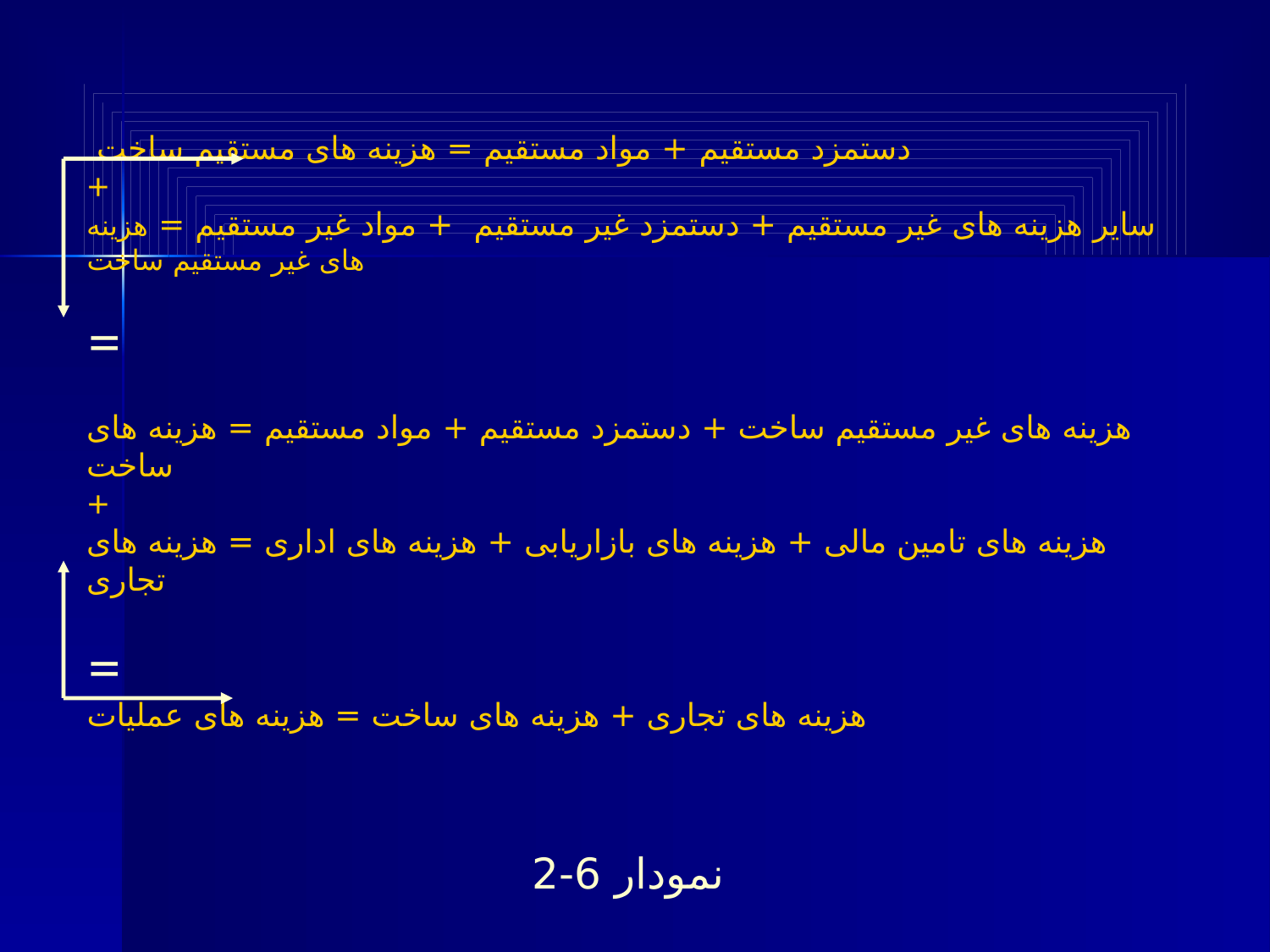

دستمزد مستقیم + مواد مستقیم = هزینه های مستقیم ساخت
+
سایر هزینه های غیر مستقیم + دستمزد غیر مستقیم  + مواد غیر مستقیم = هزینه های غیر مستقیم ساخت

=

هزینه های غیر مستقیم ساخت + دستمزد مستقیم + مواد مستقیم = هزینه های ساخت
+
هزینه های تامین مالی + هزینه های بازاریابی + هزینه های اداری = هزینه های تجاری

=
هزینه های تجاری + هزینه های ساخت = هزینه های عملیات

نمودار 6-2